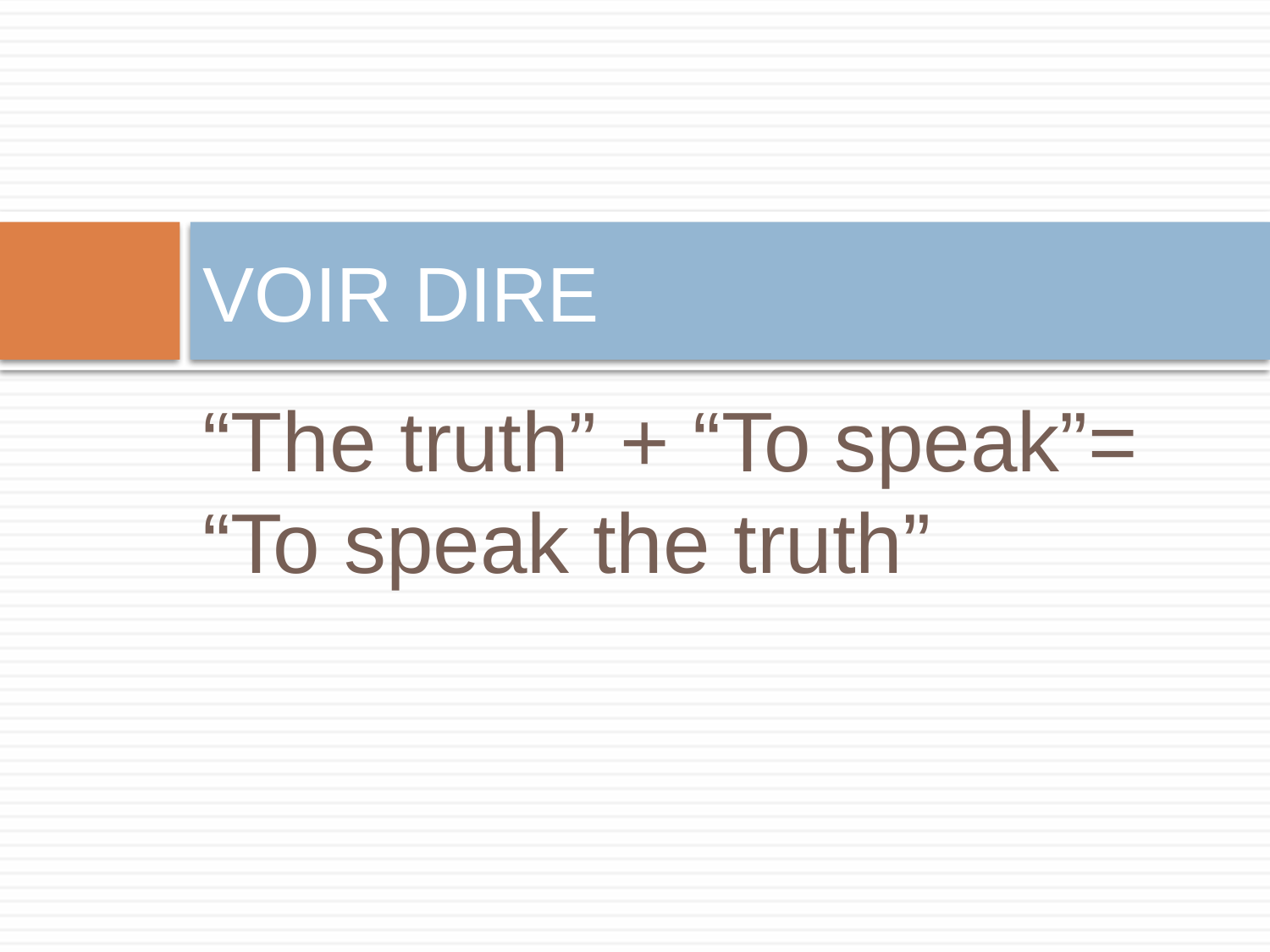

# VOIR DIRE
“The truth” + “To speak”= “To speak the truth”